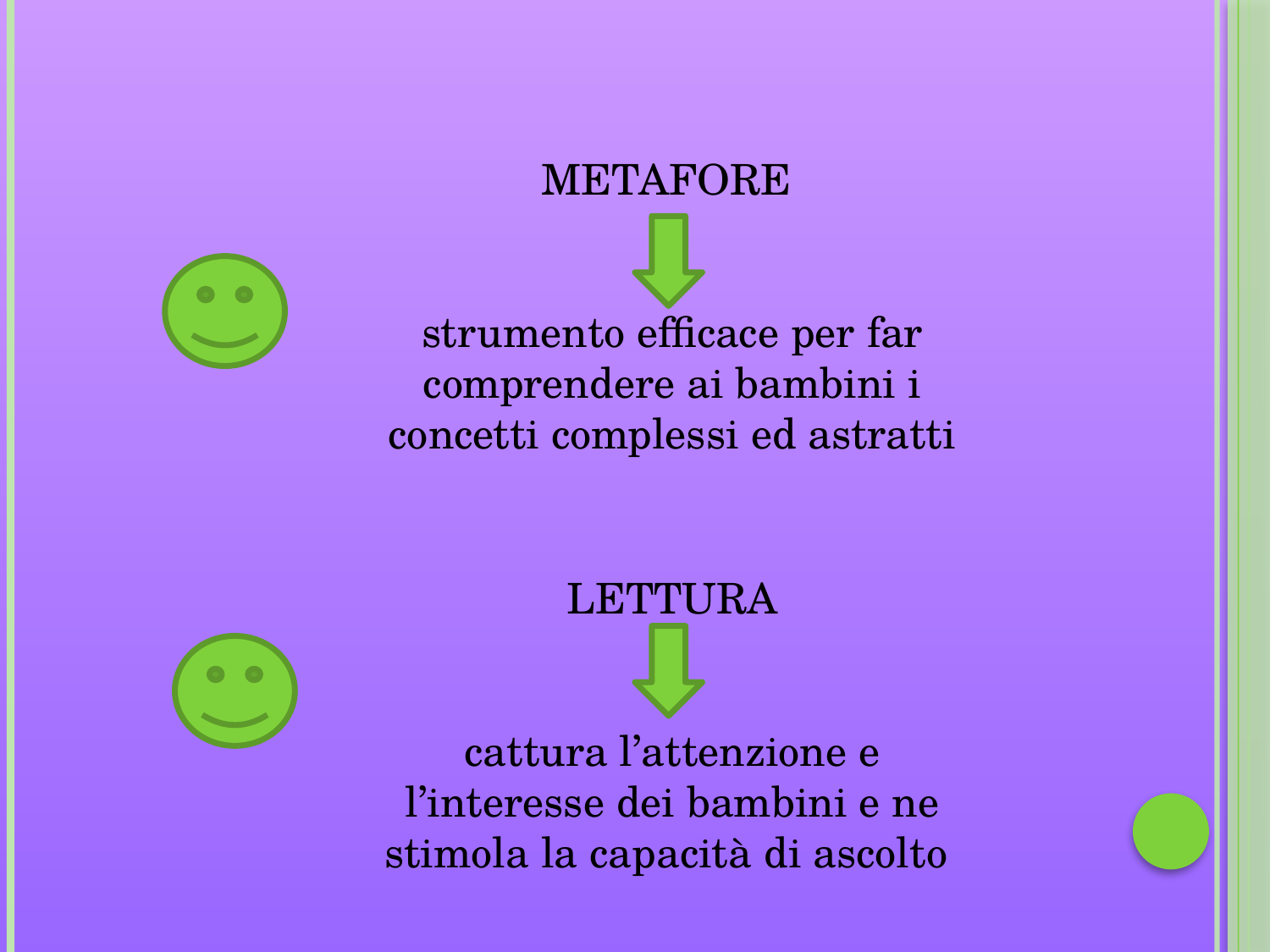

METAFORE

strumento efficace per far comprendere ai bambini i concetti complessi ed astratti

LETTURA

cattura l’attenzione e l’interesse dei bambini e ne stimola la capacità di ascolto